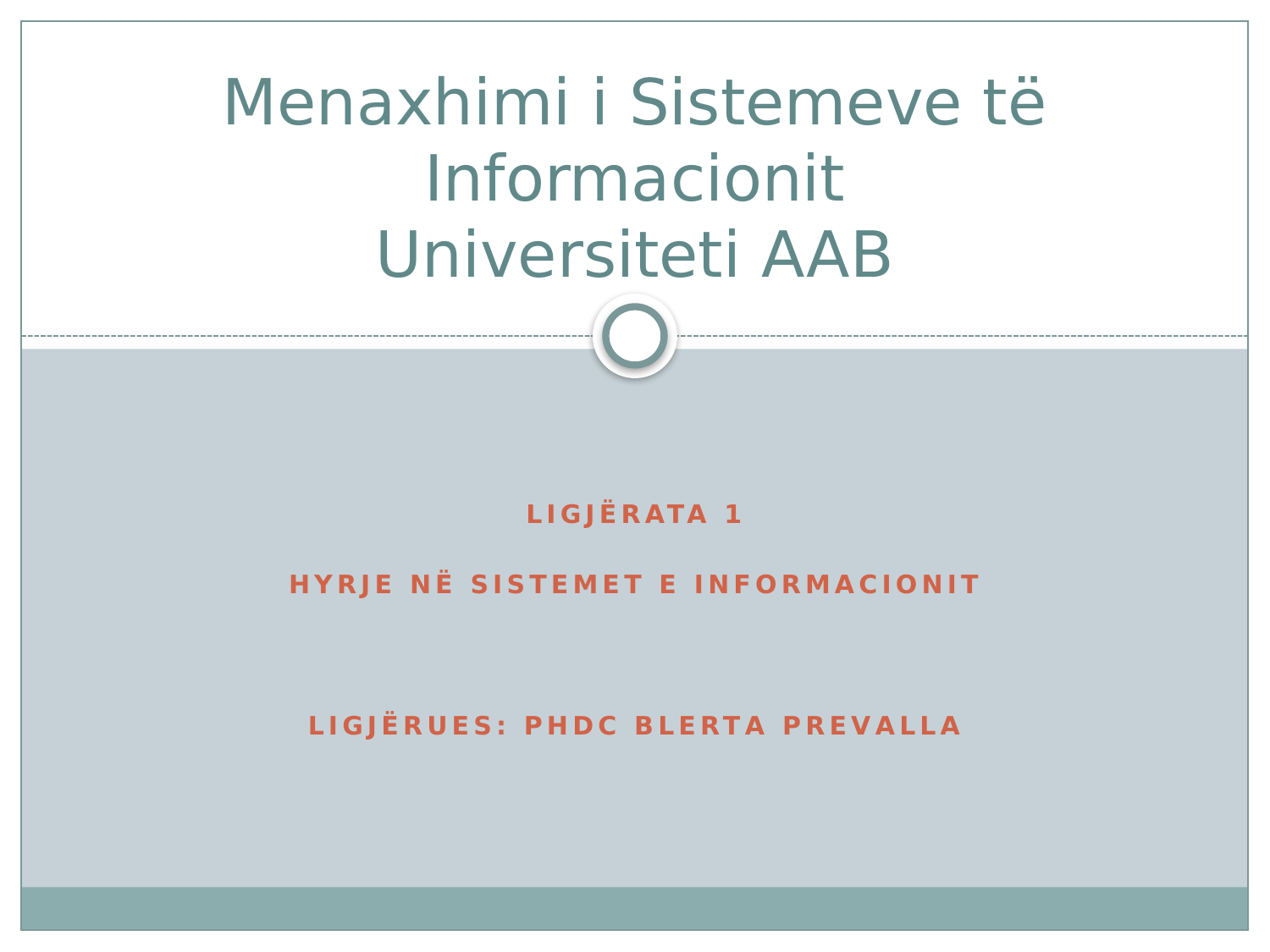

# Menaxhimi i Sistemeve të Informacionit Universiteti AAB

Ligjërata 1

Hyrje në sistemet e informacionit

Ligjërues: phdc Blerta Prevalla